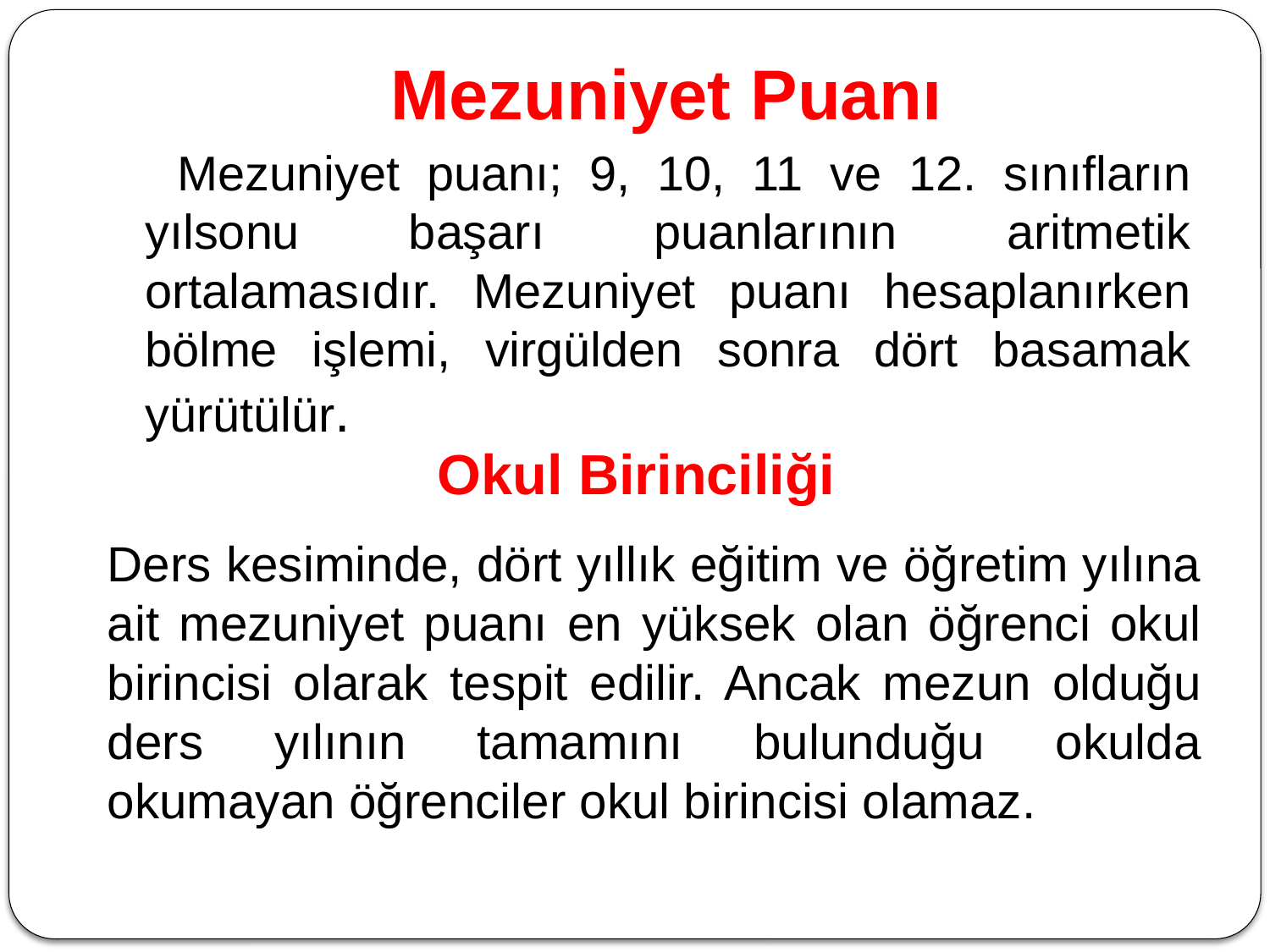

# Mezuniyet Puanı
  Mezuniyet puanı; 9, 10, 11 ve 12. sınıfların yılsonu başarı puanlarının aritmetik ortalamasıdır. Mezuniyet puanı hesaplanırken bölme işlemi, virgülden sonra dört basamak yürütülür.

Okul Birinciliği
Ders kesiminde, dört yıllık eğitim ve öğretim yılına ait mezuniyet puanı en yüksek olan öğrenci okul birincisi olarak tespit edilir. Ancak mezun olduğu ders yılının tamamını bulunduğu okulda okumayan öğrenciler okul birincisi olamaz.